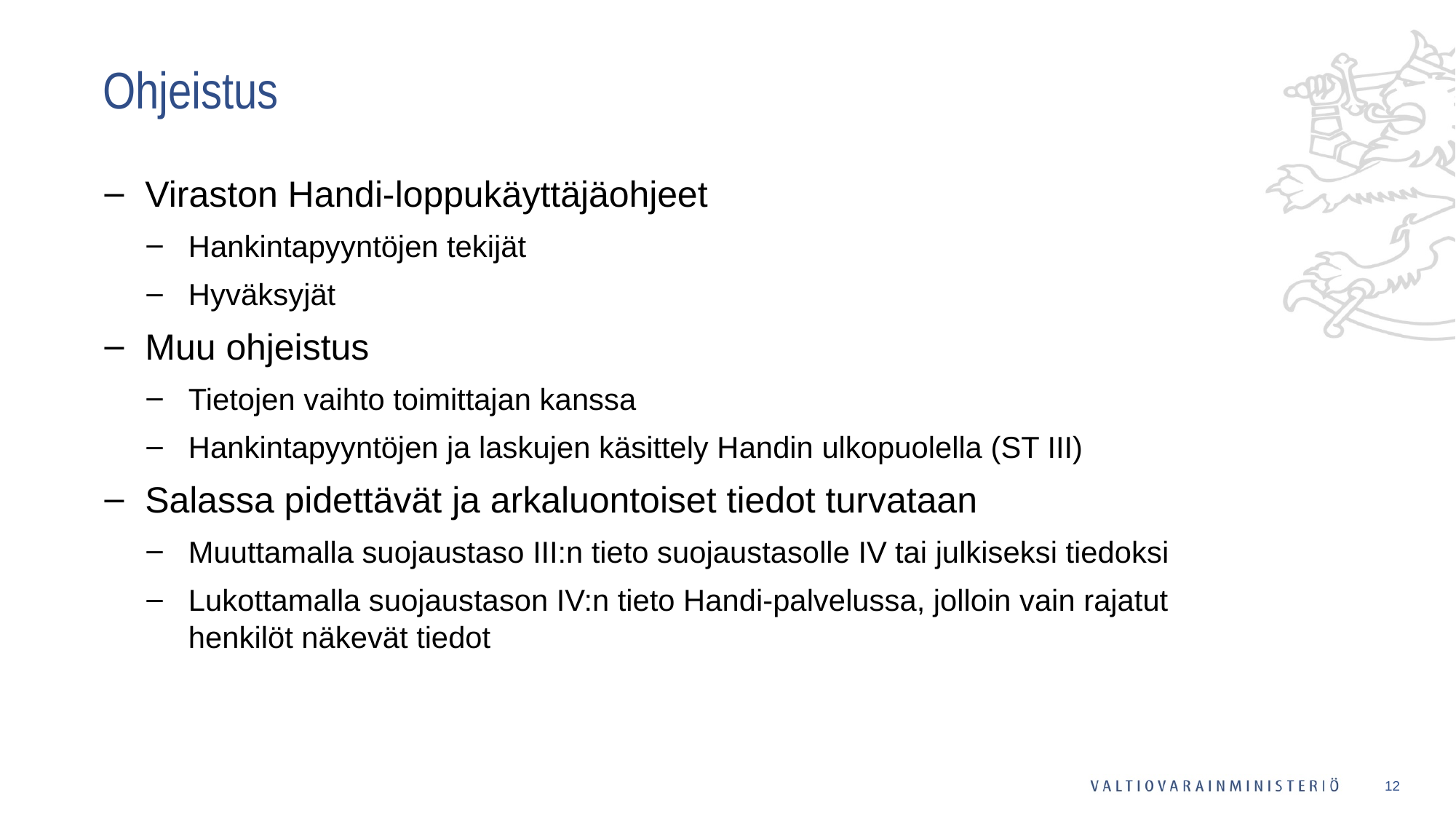

# Ohjeistus
Viraston Handi-loppukäyttäjäohjeet
Hankintapyyntöjen tekijät
Hyväksyjät
Muu ohjeistus
Tietojen vaihto toimittajan kanssa
Hankintapyyntöjen ja laskujen käsittely Handin ulkopuolella (ST III)
Salassa pidettävät ja arkaluontoiset tiedot turvataan
Muuttamalla suojaustaso III:n tieto suojaustasolle IV tai julkiseksi tiedoksi
Lukottamalla suojaustason IV:n tieto Handi-palvelussa, jolloin vain rajatut henkilöt näkevät tiedot

12